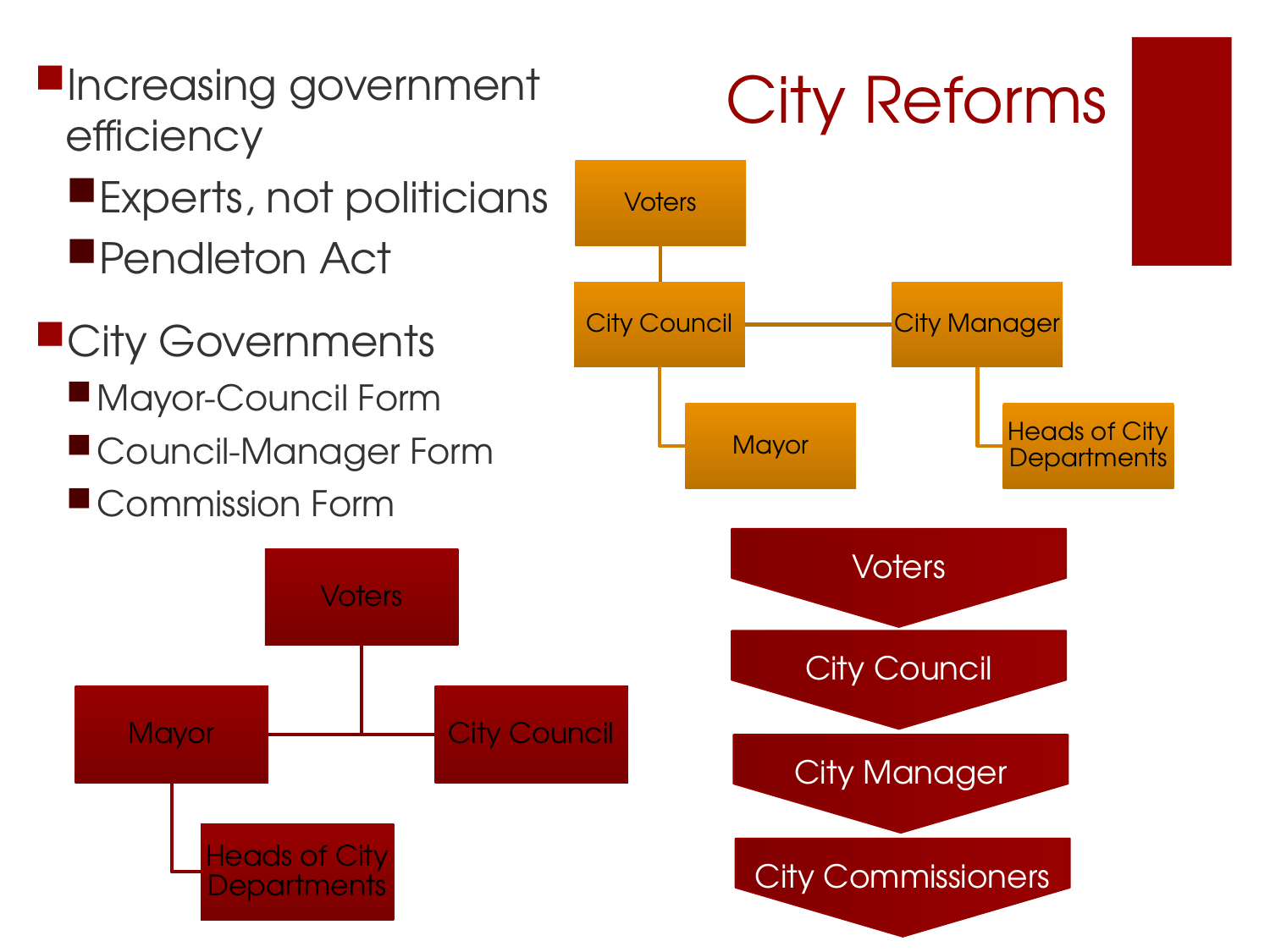

# City Reforms
Increasing government efficiency
Experts, not politicians
Pendleton Act
City Governments
Mayor-Council Form
Council-Manager Form
Commission Form
Voters
City Council
Mayor
City Manager
Heads of City Departments
Voters
City Council
Voters
Mayor
Heads of City Departments
City Council
City Manager
City Commissioners